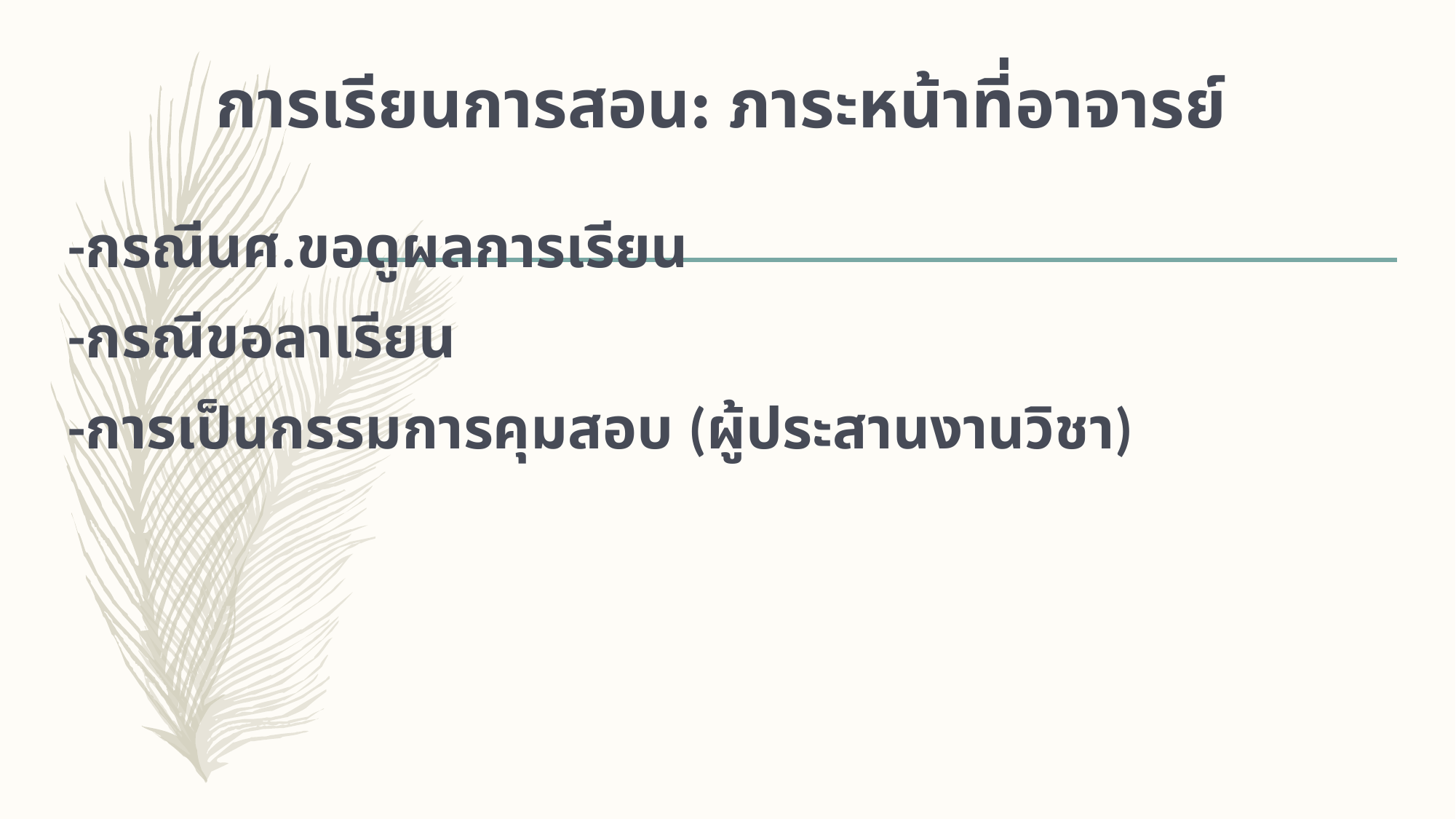

# การเรียนการสอน: ภาระหน้าที่อาจารย์
-กรณีนศ.ขอดูผลการเรียน
-กรณีขอลาเรียน
-การเป็นกรรมการคุมสอบ (ผู้ประสานงานวิชา)